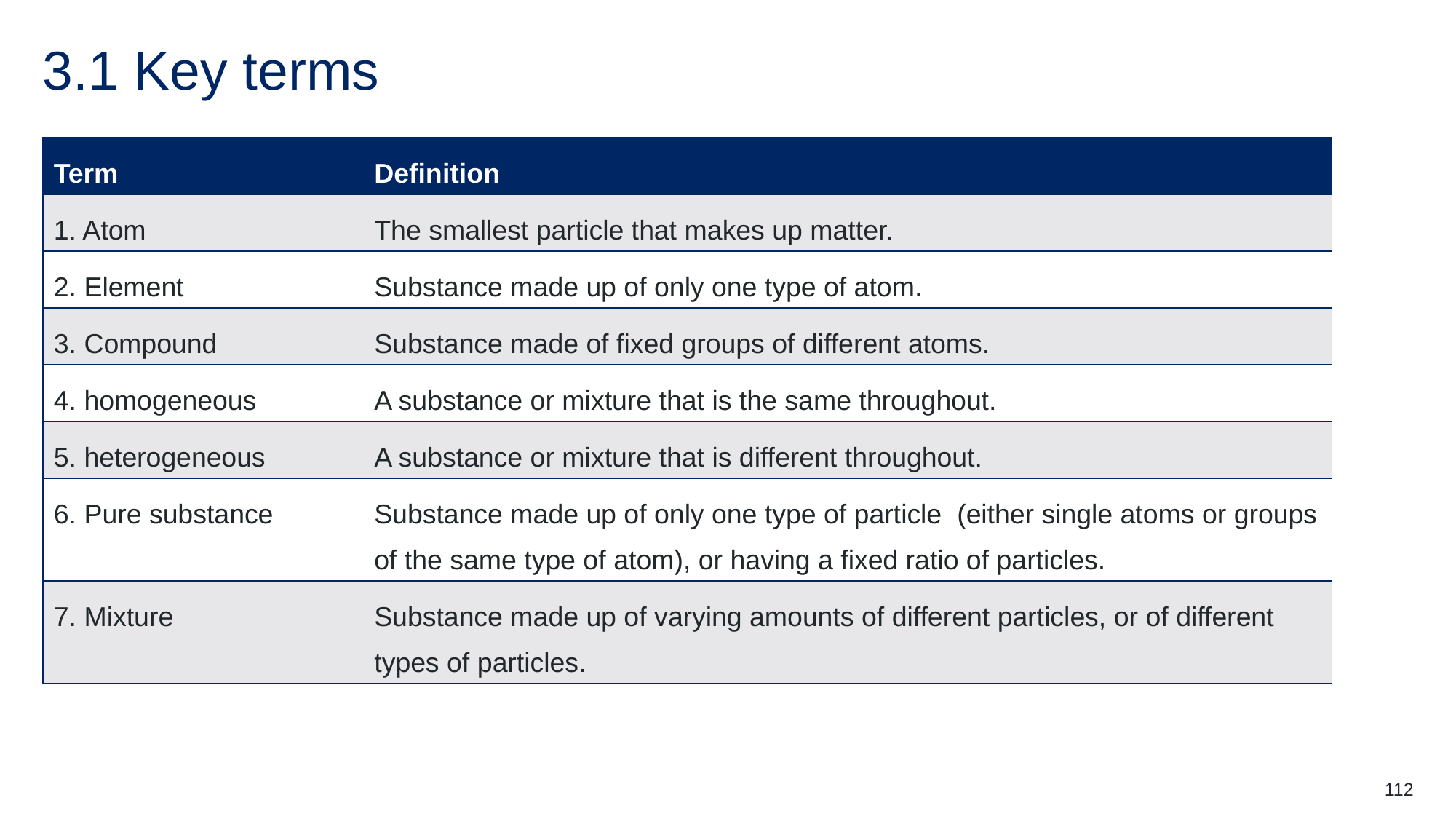

# 3.1 Key terms
| Term | Definition |
| --- | --- |
| 1. | The smallest particle that makes up matter. |
| 2. | Substance made up of only one type of atom. |
| 3. | Substance made of fixed groups of different atoms. |
| 4. | A substance or mixture that is the same throughout. |
| 5. | A substance or mixture that is different throughout. |
| 6. | Substance made up of only one type of particle (either single atoms or groups of the same type of atom), or having a fixed ratio of particles. |
| 7. | Substance made up of varying amounts of different particles, or of different types of particles. |
| Term | Definition |
| --- | --- |
| 1. Atom | The smallest particle that makes up matter. |
| 2. Element | Substance made up of only one type of atom. |
| 3. Compound | Substance made of fixed groups of different atoms. |
| 4. homogeneous | A substance or mixture that is the same throughout. |
| 5. heterogeneous | A substance or mixture that is different throughout. |
| 6. Pure substance | Substance made up of only one type of particle (either single atoms or groups of the same type of atom), or having a fixed ratio of particles. |
| 7. Mixture | Substance made up of varying amounts of different particles, or of different types of particles. |
112